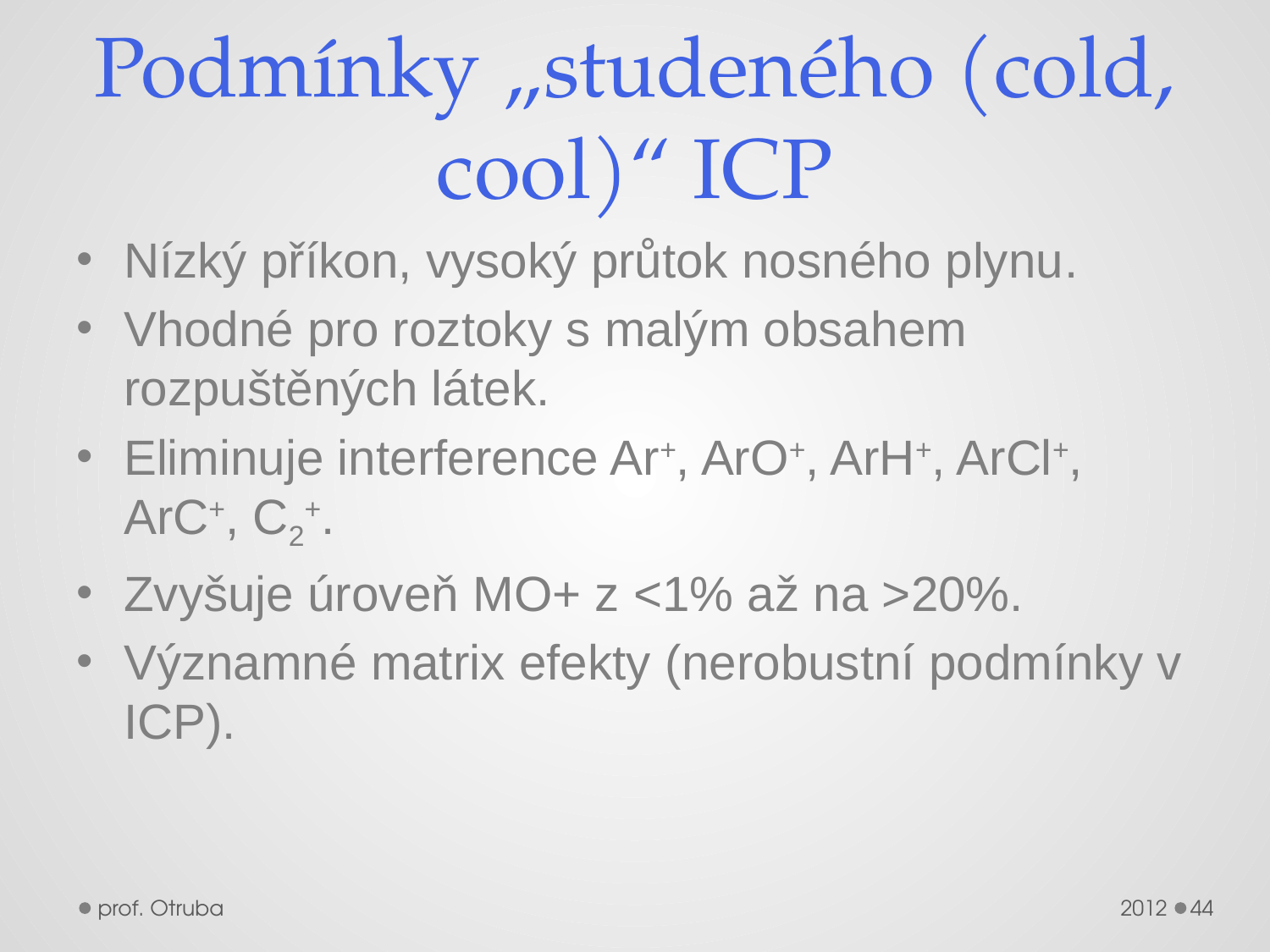

# Podmínky „studeného (cold, cool)“ ICP
Nízký příkon, vysoký průtok nosného plynu.
Vhodné pro roztoky s malým obsahem rozpuštěných látek.
Eliminuje interference Ar+, ArO+, ArH+, ArCl+, ArC+, C2+.
Zvyšuje úroveň MO+ z <1% až na >20%.
Významné matrix efekty (nerobustní podmínky v ICP).
prof. Otruba
2012
44